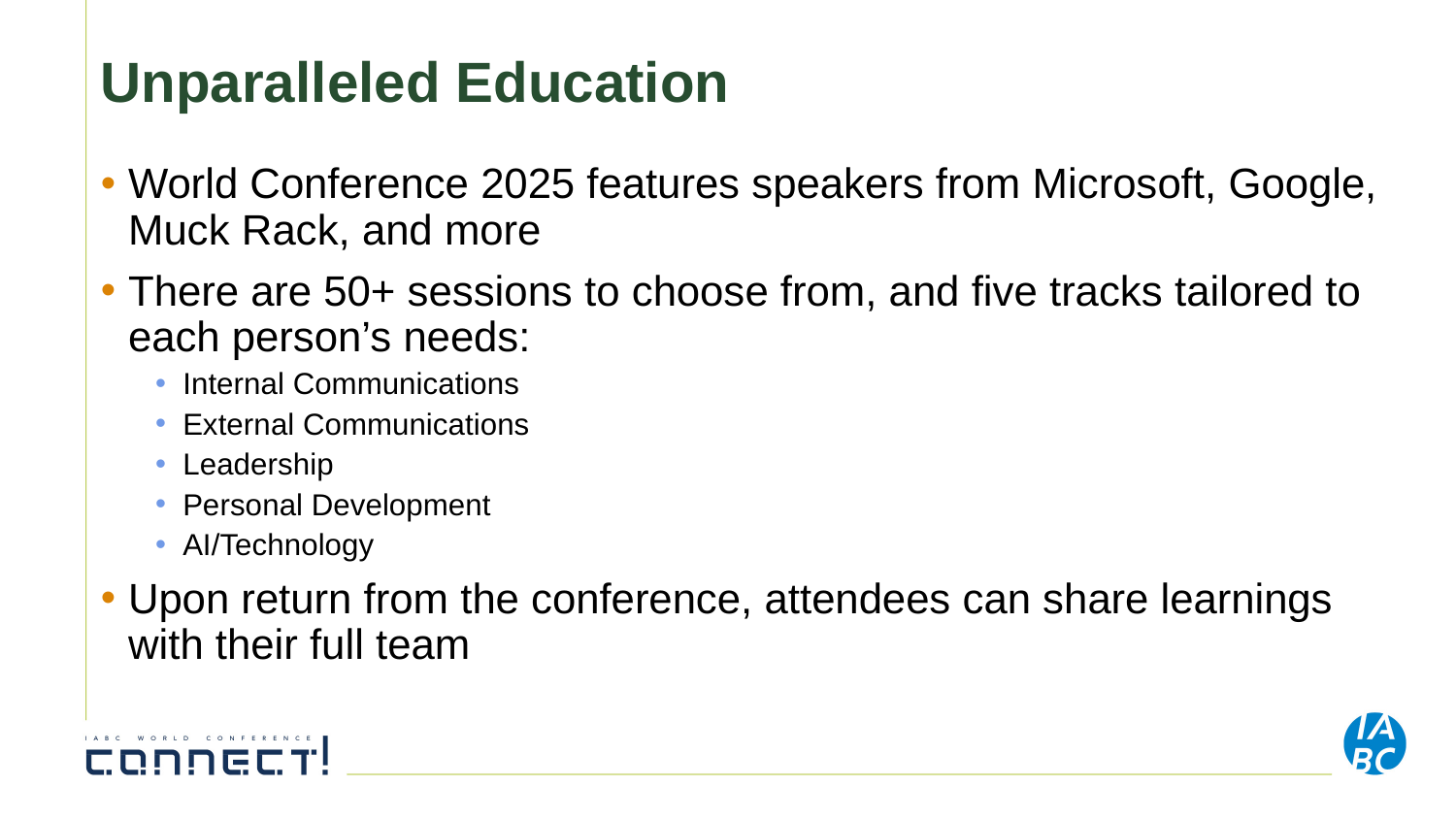

# Unparalleled Education
World Conference 2025 features speakers from Microsoft, Google, Muck Rack, and more
There are 50+ sessions to choose from, and five tracks tailored to each person’s needs:
Internal Communications
External Communications
Leadership
Personal Development
AI/Technology
Upon return from the conference, attendees can share learnings with their full team